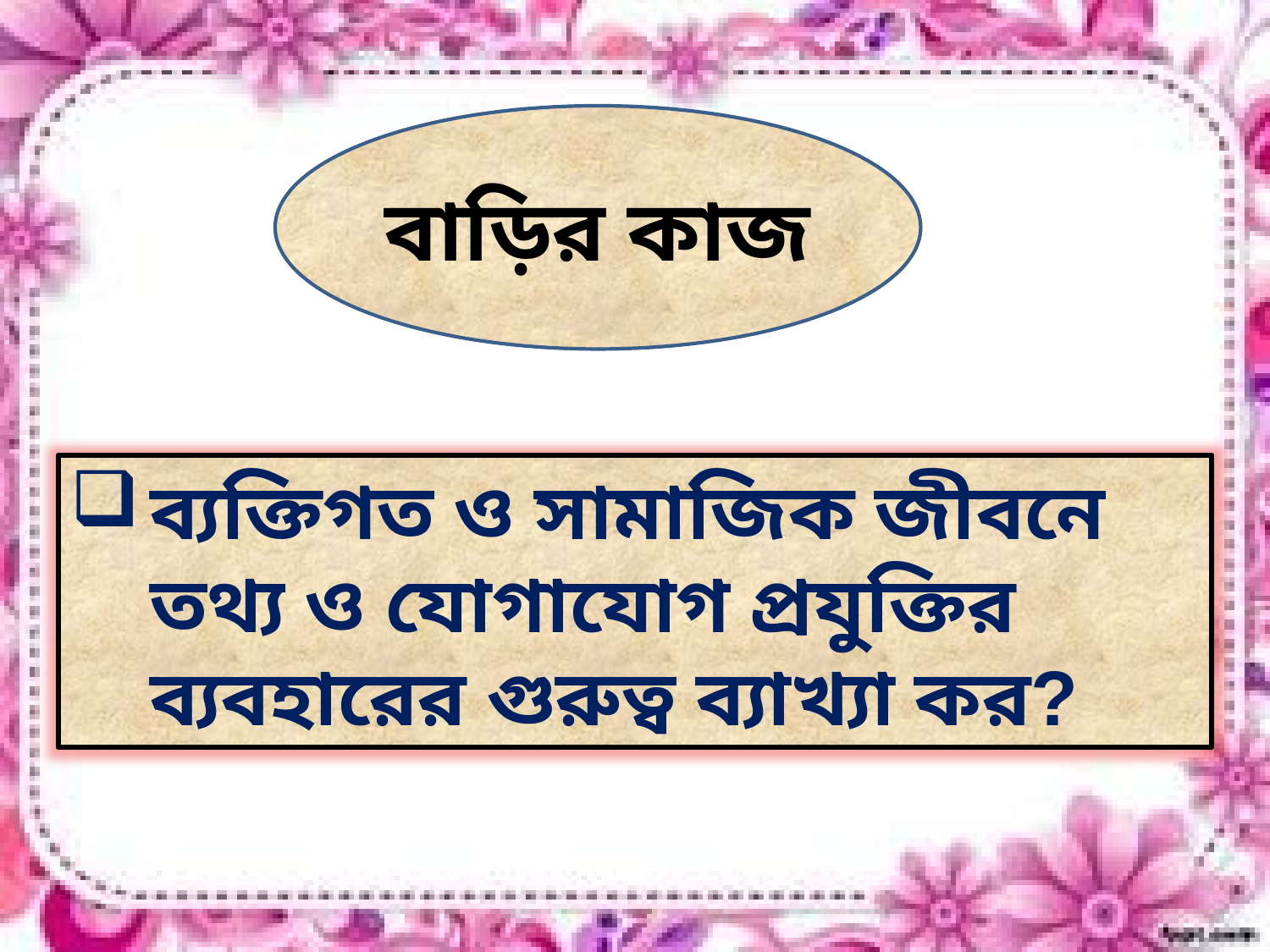

বাড়ির কাজ
ব্যক্তিগত ও সামাজিক জীবনে তথ্য ও যোগাযোগ প্রযুক্তির ব্যবহারের গুরুত্ব ব্যাখ্যা কর?